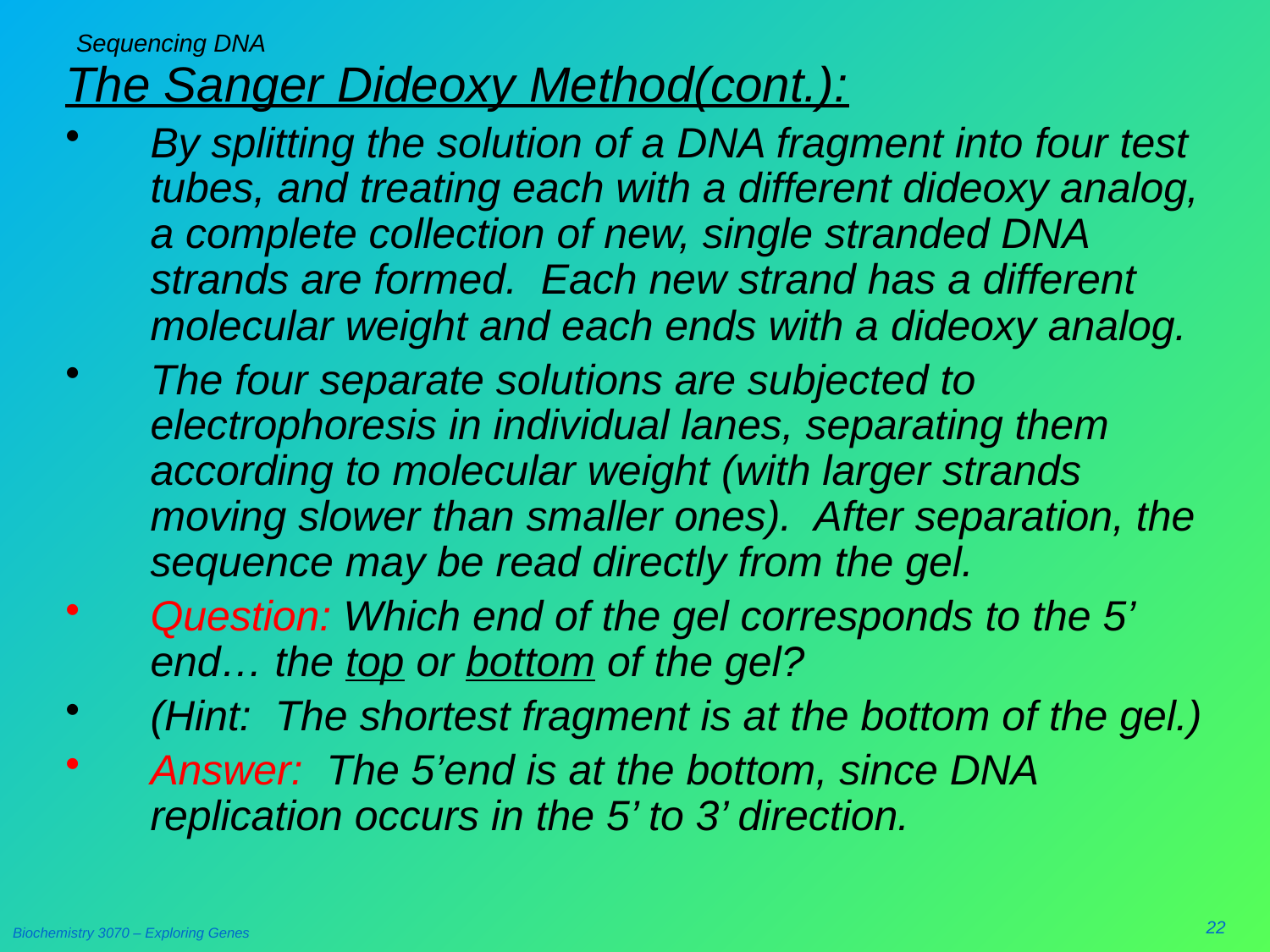

# Sequencing DNA
The Sanger Dideoxy Method(cont.):
By splitting the solution of a DNA fragment into four test tubes, and treating each with a different dideoxy analog, a complete collection of new, single stranded DNA strands are formed.  Each new strand has a different molecular weight and each ends with a dideoxy analog.
The four separate solutions are subjected to electrophoresis in individual lanes, separating them according to molecular weight (with larger strands moving slower than smaller ones).  After separation, the sequence may be read directly from the gel.
Question: Which end of the gel corresponds to the 5’ end… the top or bottom of the gel?
(Hint:  The shortest fragment is at the bottom of the gel.)
Answer:  The 5’end is at the bottom, since DNA replication occurs in the 5’ to 3’ direction.

22
Biochemistry 3070 – Exploring Genes